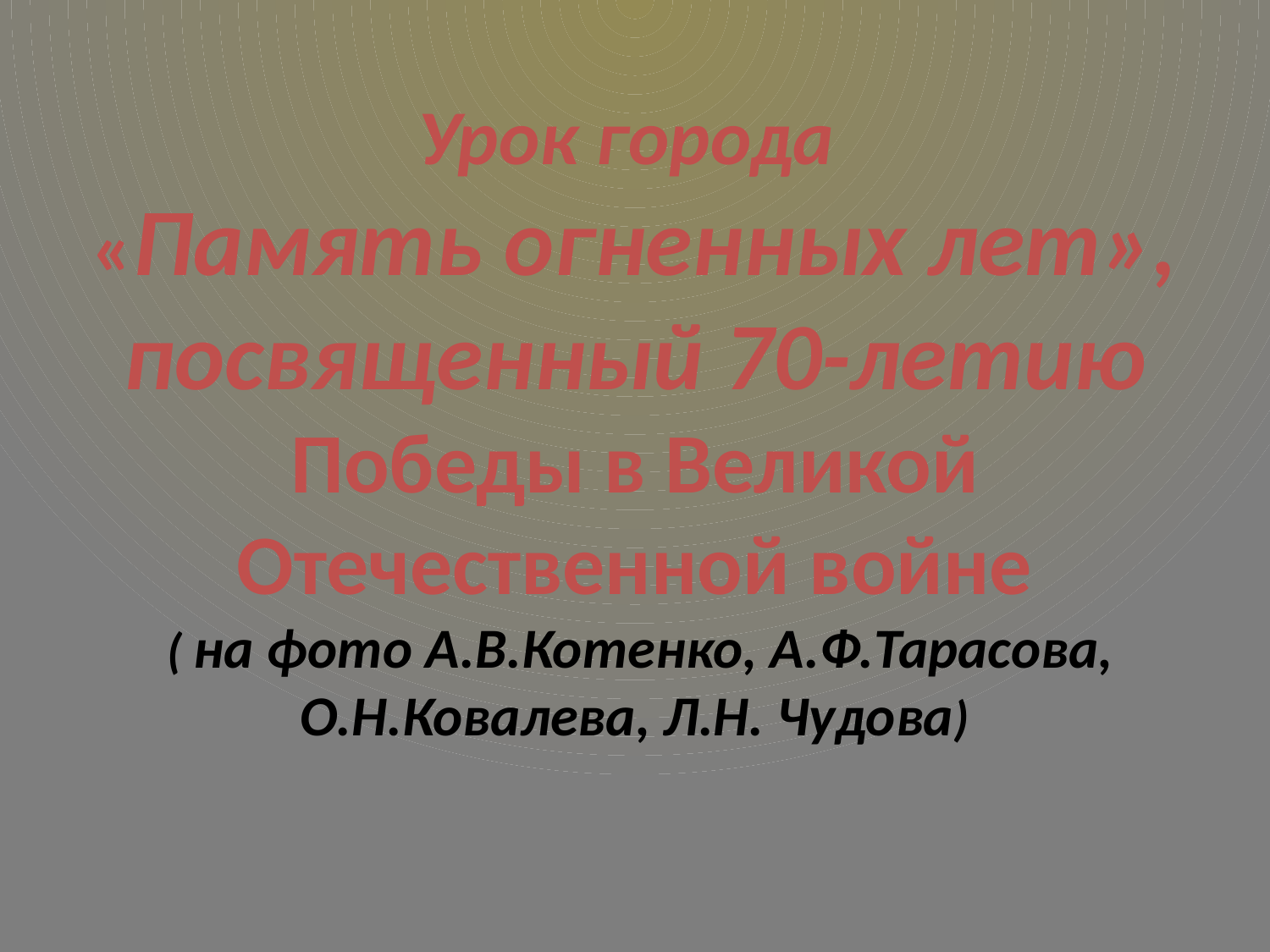

Урок города
«Память огненных лет»,
посвященный 70-летию Победы в Великой Отечественной войне
 ( на фото А.В.Котенко, А.Ф.Тарасова, О.Н.Ковалева, Л.Н. Чудова)